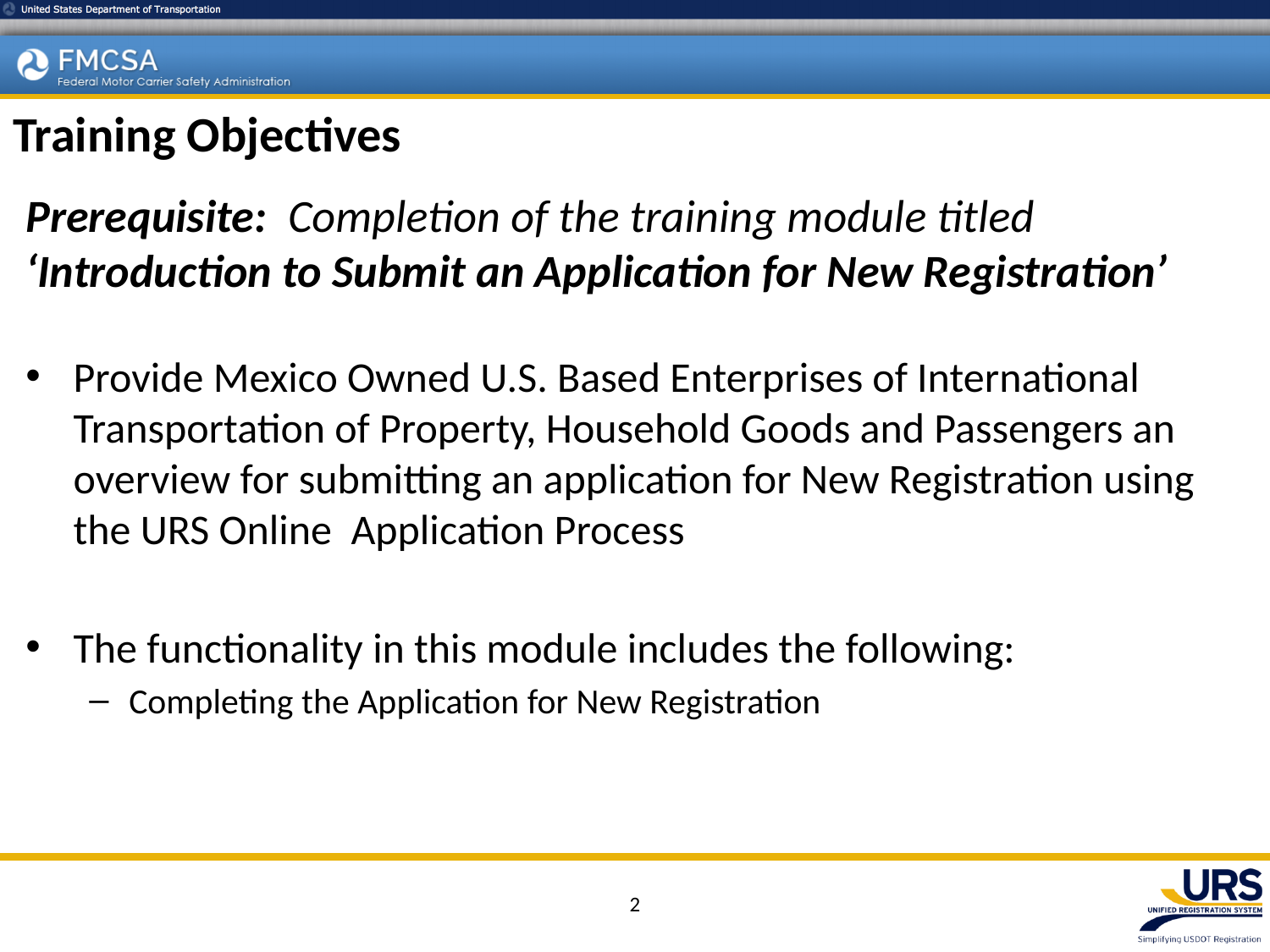

# Training Objectives
Prerequisite:  Completion of the training module titled ‘Introduction to Submit an Application for New Registration’

Provide Mexico Owned U.S. Based Enterprises of International Transportation of Property, Household Goods and Passengers an overview for submitting an application for New Registration using the URS Online  Application Process

The functionality in this module includes the following:
Completing the Application for New Registration
2